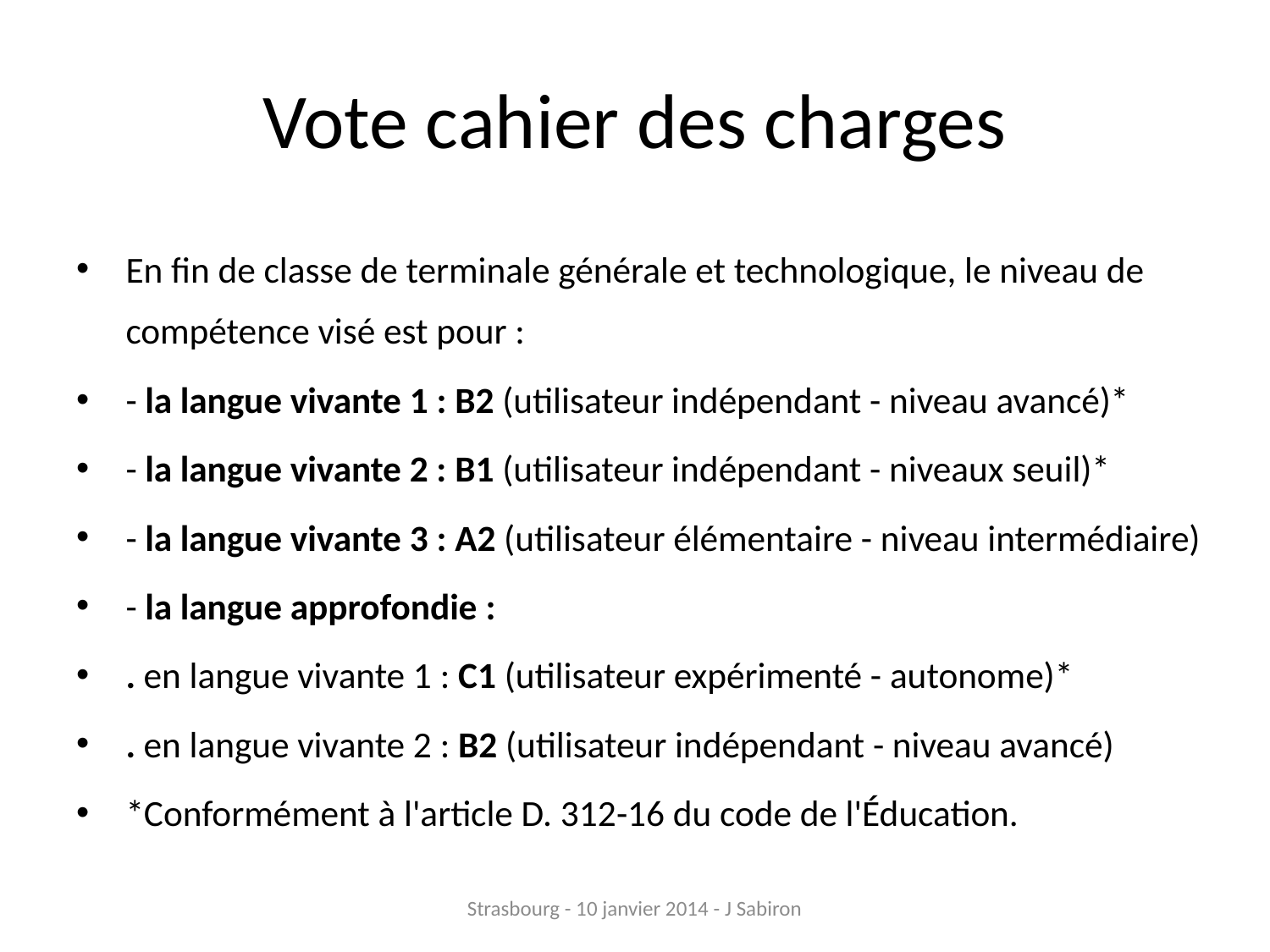

# Vote cahier des charges
En fin de classe de terminale générale et technologique, le niveau de compétence visé est pour :
- la langue vivante 1 : B2 (utilisateur indépendant - niveau avancé)*
- la langue vivante 2 : B1 (utilisateur indépendant - niveaux seuil)*
- la langue vivante 3 : A2 (utilisateur élémentaire - niveau intermédiaire)
- la langue approfondie :
. en langue vivante 1 : C1 (utilisateur expérimenté - autonome)*
. en langue vivante 2 : B2 (utilisateur indépendant - niveau avancé)
*Conformément à l'article D. 312-16 du code de l'Éducation.

Strasbourg - 10 janvier 2014 - J Sabiron